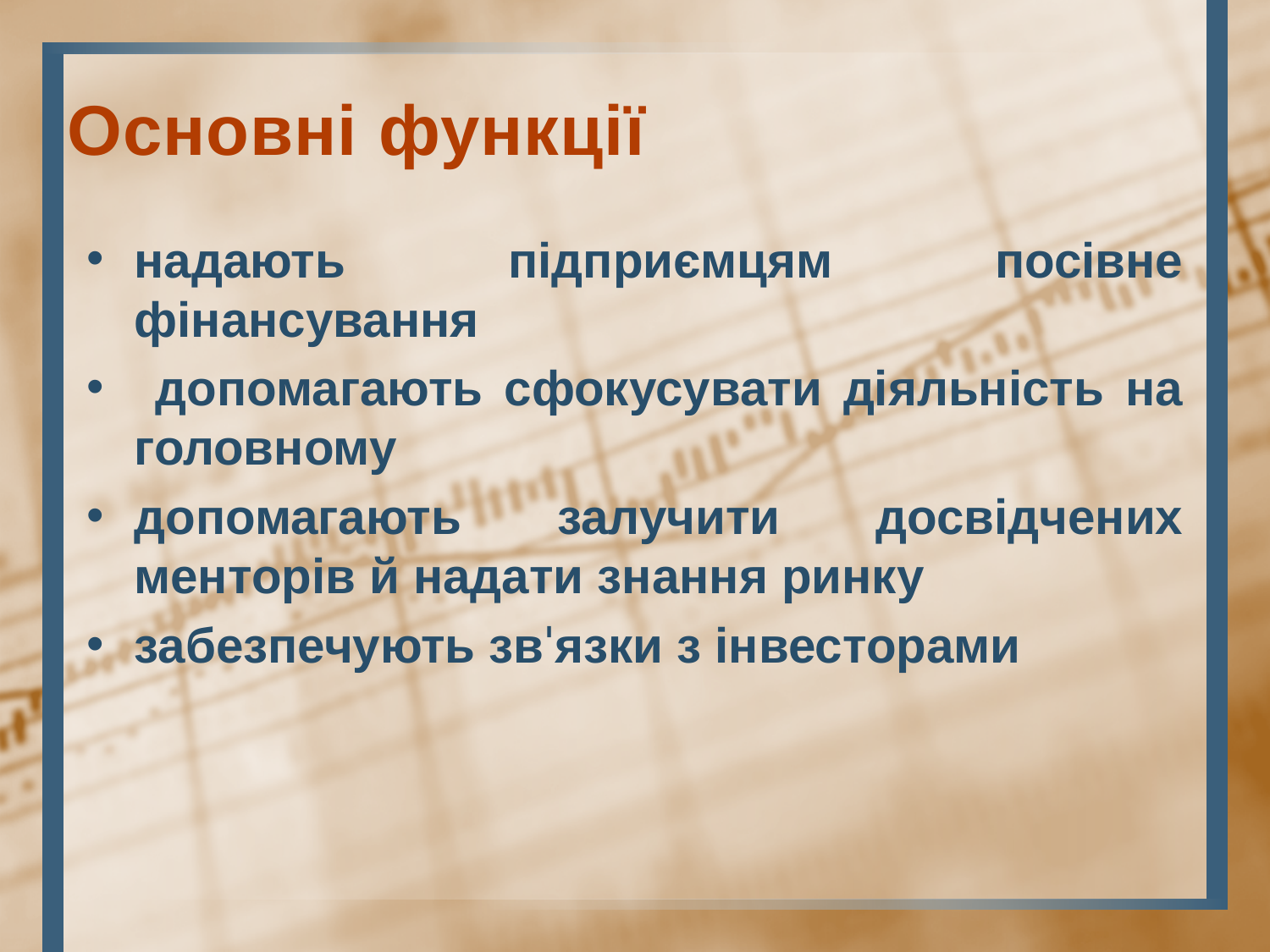

# Основні функції
надають підприємцям посівне фінансування
 допомагають сфокусувати діяльність на головному
допомагають залучити досвідчених менторів й надати знання ринку
забезпечують зв'язки з інвесторами